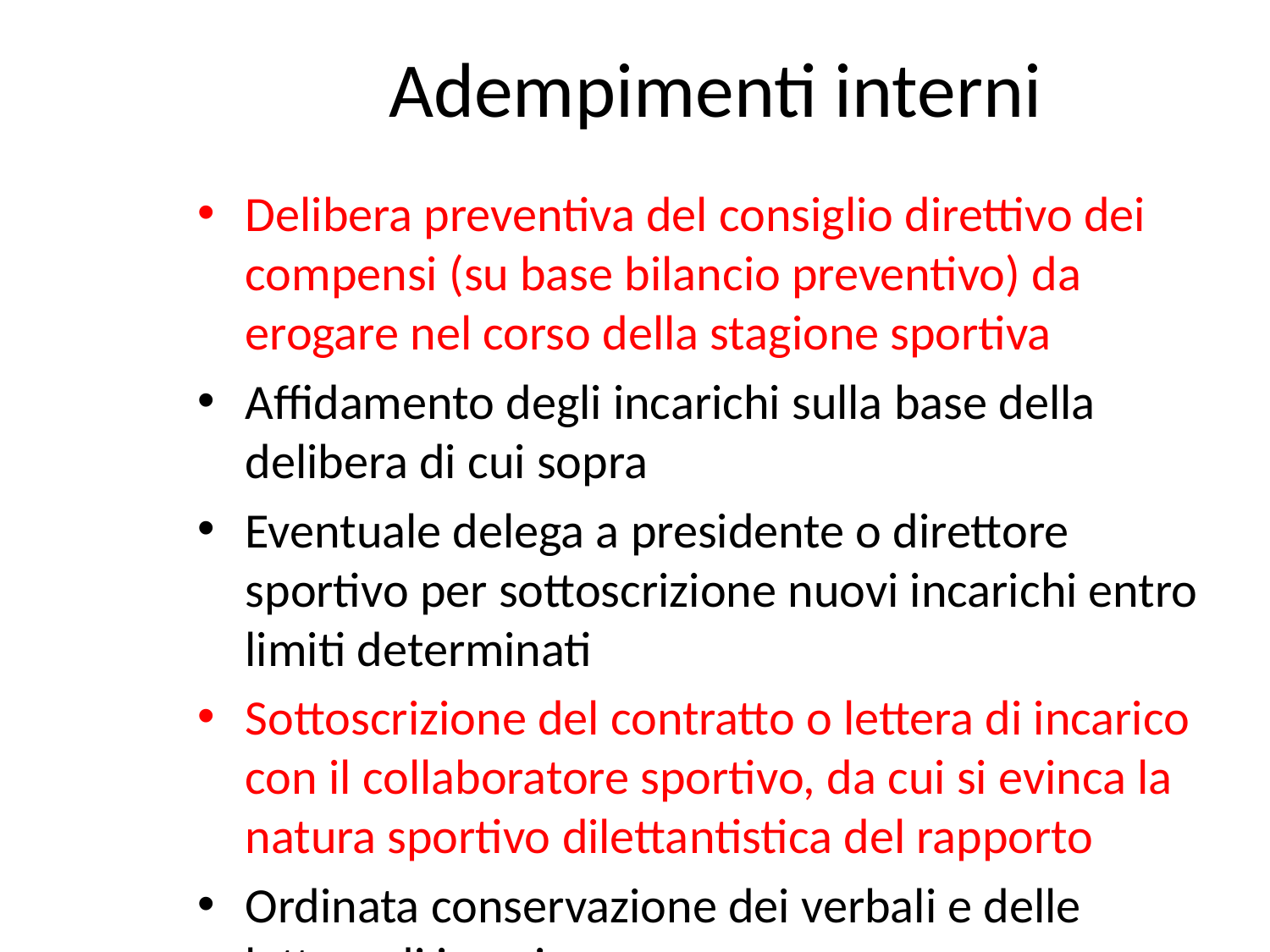

# Adempimenti interni
Delibera preventiva del consiglio direttivo dei compensi (su base bilancio preventivo) da erogare nel corso della stagione sportiva
Affidamento degli incarichi sulla base della delibera di cui sopra
Eventuale delega a presidente o direttore sportivo per sottoscrizione nuovi incarichi entro limiti determinati
Sottoscrizione del contratto o lettera di incarico con il collaboratore sportivo, da cui si evinca la natura sportivo dilettantistica del rapporto
Ordinata conservazione dei verbali e delle lettere di incarico